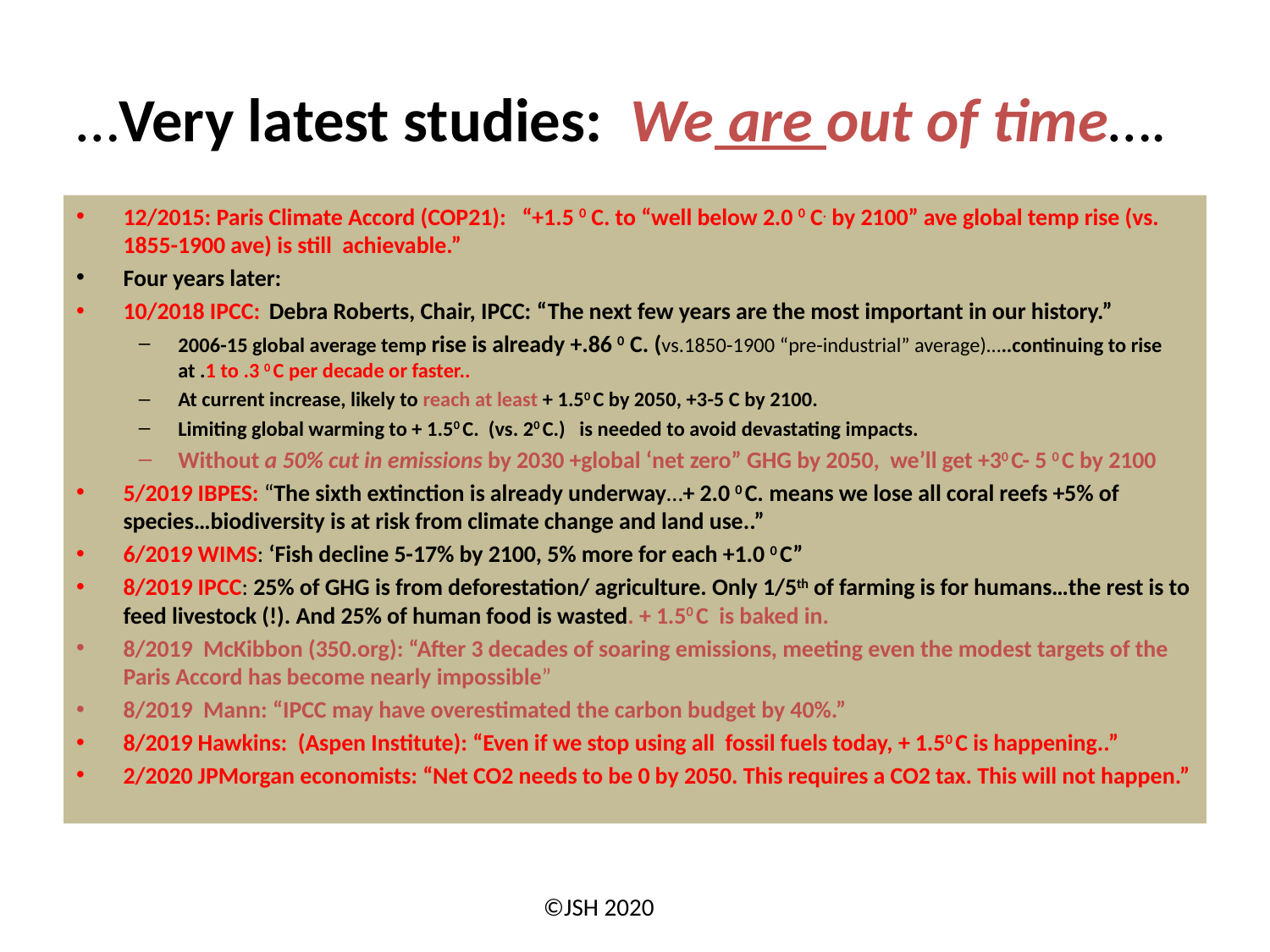

# …Very latest studies:  We are out of time….
12/2015: Paris Climate Accord (COP21):   “+1.5 0 C. to “well below 2.0 0 C. by 2100” ave global temp rise (vs. 1855-1900 ave) is still  achievable.”
Four years later:
10/2018 IPCC:  Debra Roberts, Chair, IPCC: “The next few years are the most important in our history.”
2006-15 global average temp rise is already +.86 0  C. (vs.1850-1900 “pre-industrial” average)…..continuing to rise  at .1 to .3 0 C per decade or faster..
At current increase, likely to reach at least + 1.50 C by 2050, +3-5 C by 2100.
Limiting global warming to + 1.50 C.  (vs. 20 C.)   is needed to avoid devastating impacts.
Without a 50% cut in emissions by 2030 +global ‘net zero” GHG by 2050,  we’ll get +30 C- 5 0 C by 2100
5/2019 IBPES: “The sixth extinction is already underway…+ 2.0 0 C. means we lose all coral reefs +5% of species…biodiversity is at risk from climate change and land use..”
6/2019 WIMS: ‘Fish decline 5-17% by 2100, 5% more for each +1.0 0 C”
8/2019 IPCC: 25% of GHG is from deforestation/ agriculture. Only 1/5th of farming is for humans…the rest is to feed livestock (!). And 25% of human food is wasted. + 1.50 C  is baked in.
8/2019  McKibbon (350.org): “After 3 decades of soaring emissions, meeting even the modest targets of the Paris Accord has become nearly impossible”
8/2019  Mann: “IPCC may have overestimated the carbon budget by 40%.”
8/2019 Hawkins:  (Aspen Institute): “Even if we stop using all  fossil fuels today, + 1.50 C is happening..”
2/2020 JPMorgan economists: “Net CO2 needs to be 0 by 2050. This requires a CO2 tax. This will not happen.”

©JSH 2020